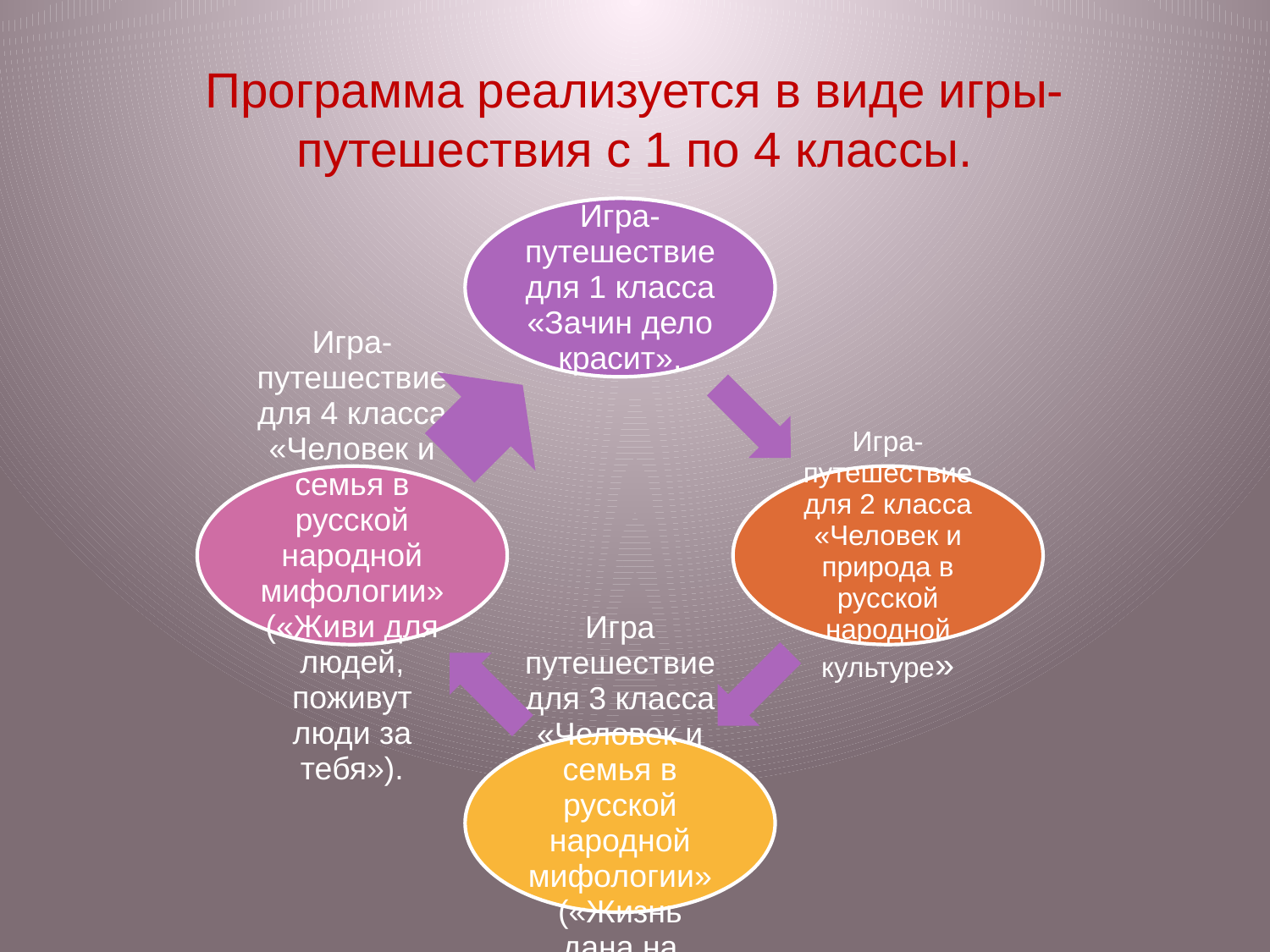

# Программа реализуется в виде игры-путешествия с 1 по 4 классы.
Игра-путешествие для 1 класса «Зачин дело красит».
Игра-путешествие для 2 класса «Человек и природа в русской народной культуре»
Игра-путешествие для 4 класса «Человек и семья в русской народной мифологии»(«Живи для людей, поживут люди за тебя»).